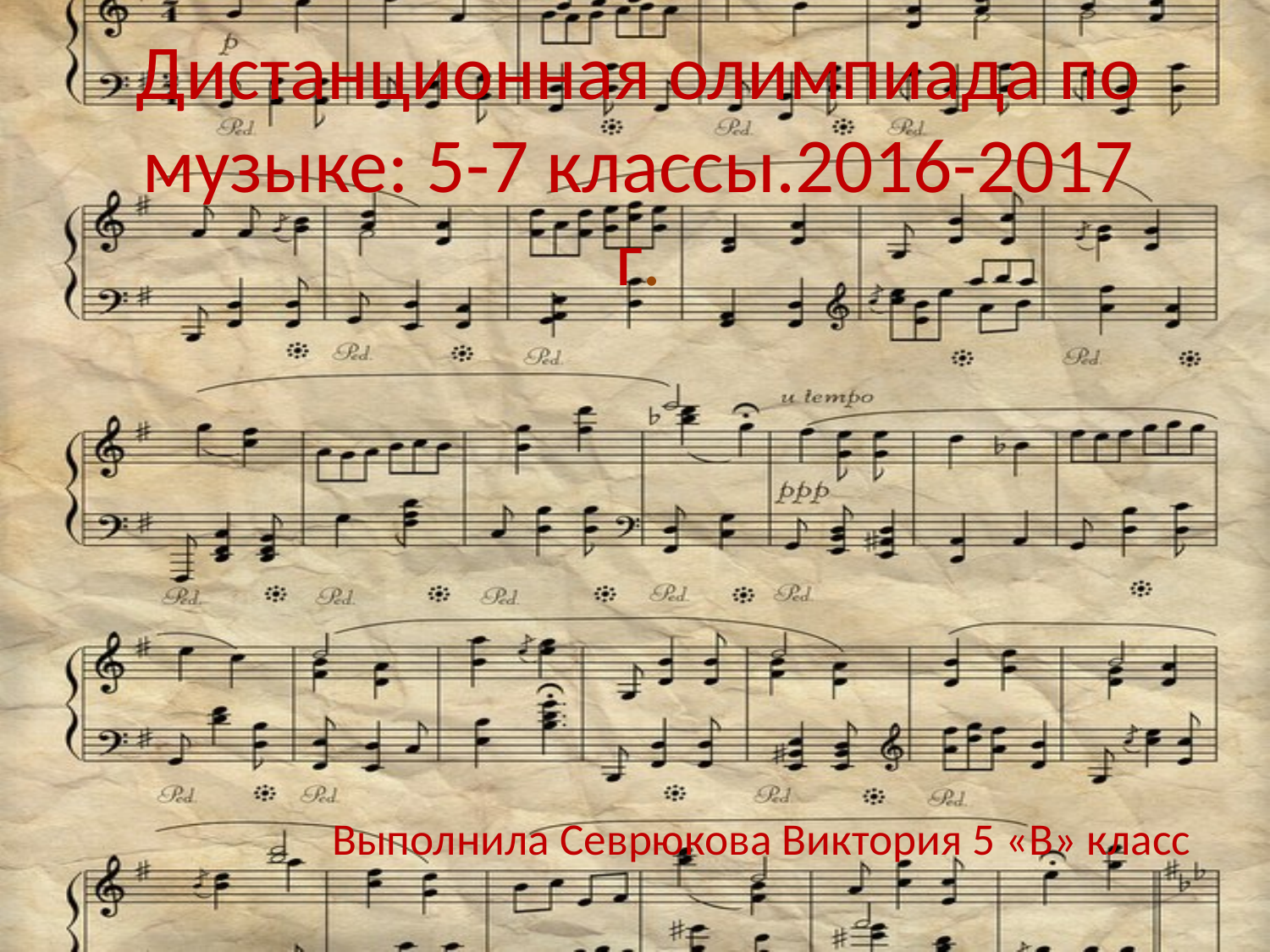

# Дистанционная олимпиада по музыке: 5-7 классы.2016-2017 г.
Выполнила Севрюкова Виктория 5 «В» класс